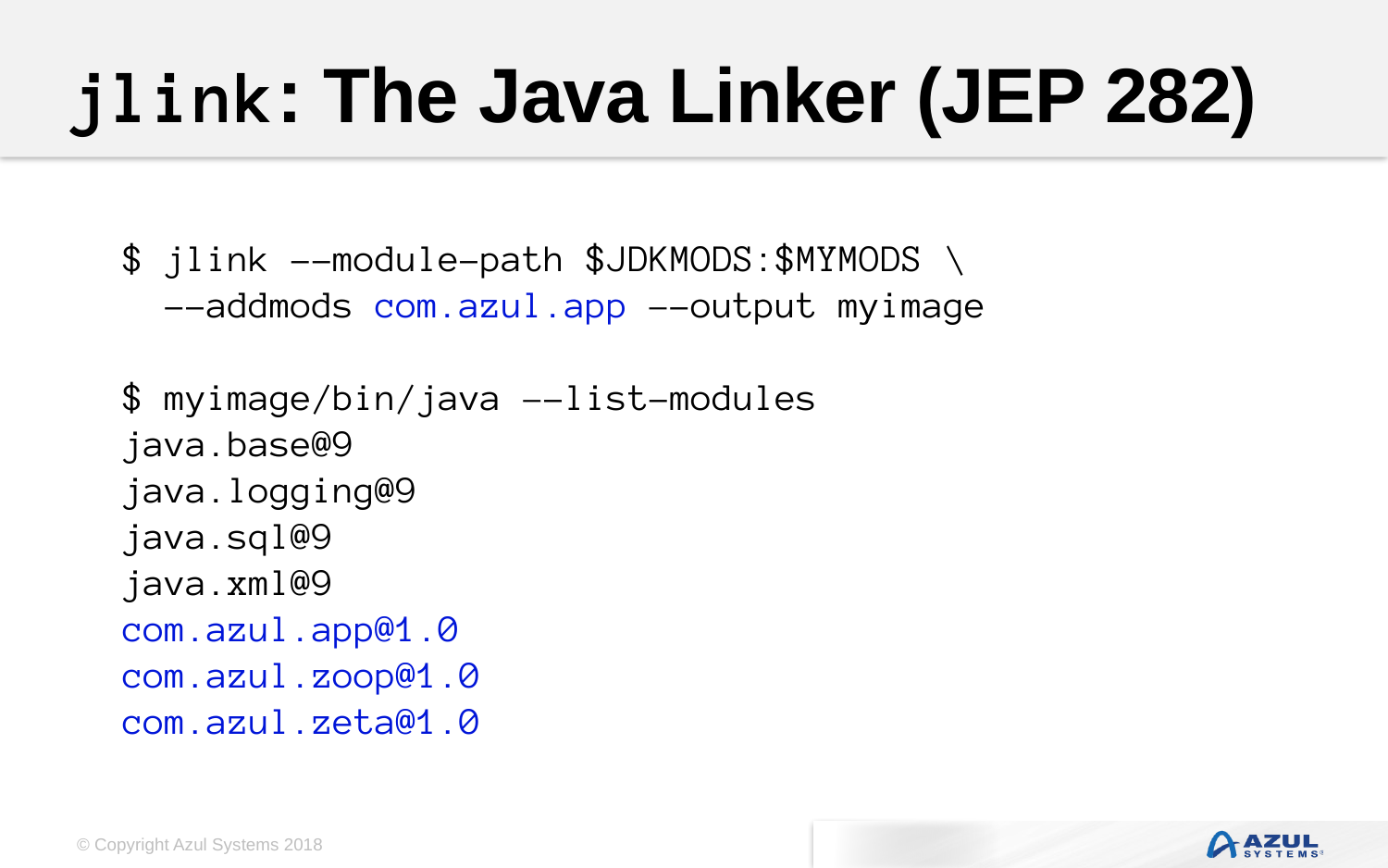

# jlink: The Java Linker (JEP 282)
$ jlink --module-path $JDKMODS:$MYMODS \
  --addmods com.azul.app –-output myimage

$ myimage/bin/java –-list-modules
java.base@9
java.logging@9
java.sql@9
java.xml@9
com.azul.app@1.0
com.azul.zoop@1.0
com.azul.zeta@1.0